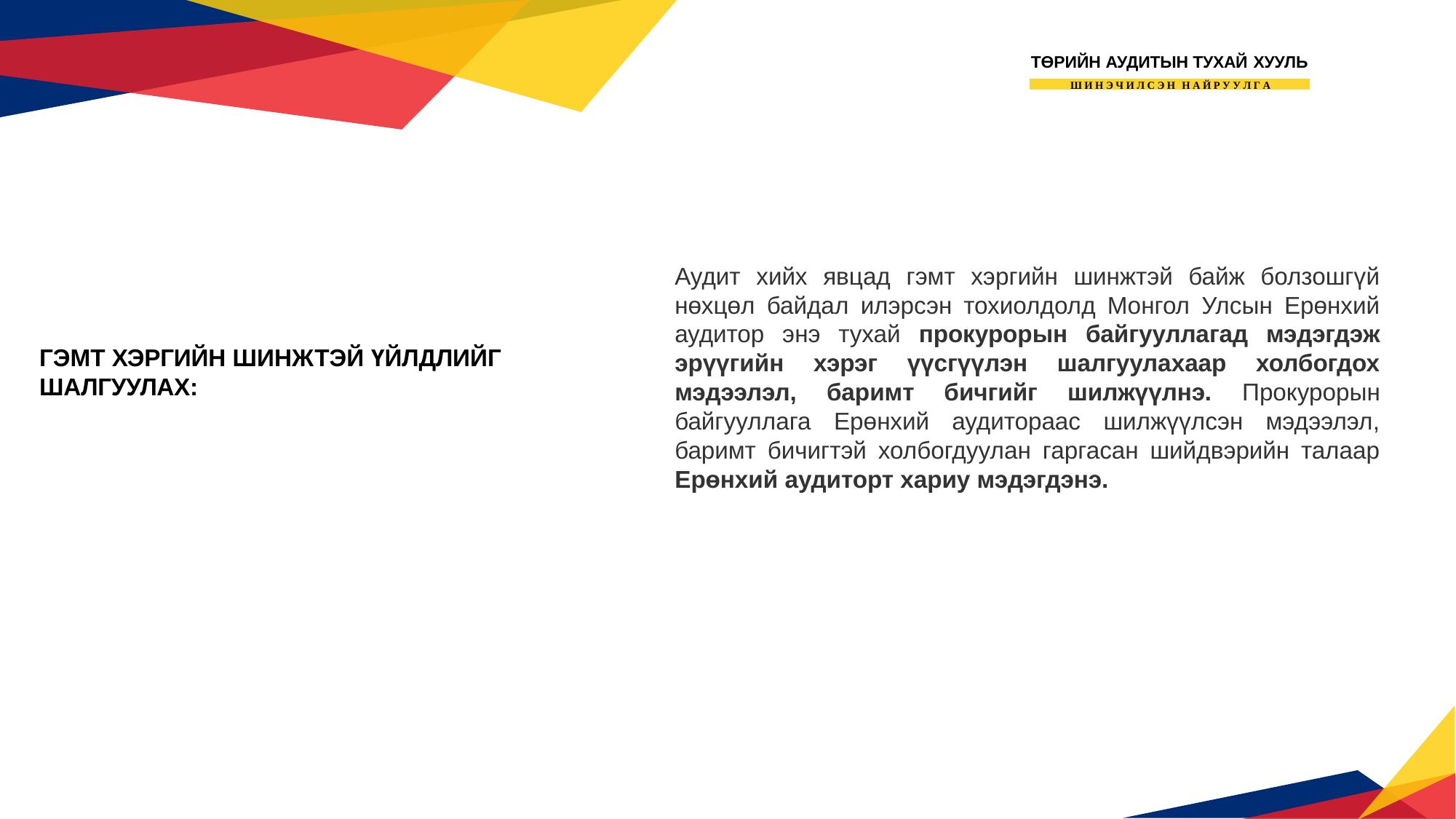

ТӨРИЙН АУДИТЫН ТУХАЙ ХУУЛЬ
Ш И Н Э Ч И Л С Э Н  Н А Й Р У У Л Г А
Аудит хийх явцад гэмт хэргийн шинжтэй байж болзошгүй нөхцөл байдал илэрсэн тохиолдолд Монгол Улсын Ерөнхий аудитор энэ тухай прокурорын байгууллагад мэдэгдэж эрүүгийн хэрэг үүсгүүлэн шалгуулахаар холбогдох мэдээлэл, баримт бичгийг шилжүүлнэ. Прокурорын байгууллага Ерөнхий аудитораас шилжүүлсэн мэдээлэл, баримт бичигтэй холбогдуулан гаргасан шийдвэрийн талаар Ерөнхий аудиторт хариу мэдэгдэнэ.
ГЭМТ ХЭРГИЙН ШИНЖТЭЙ ҮЙЛДЛИЙГ ШАЛГУУЛАХ: